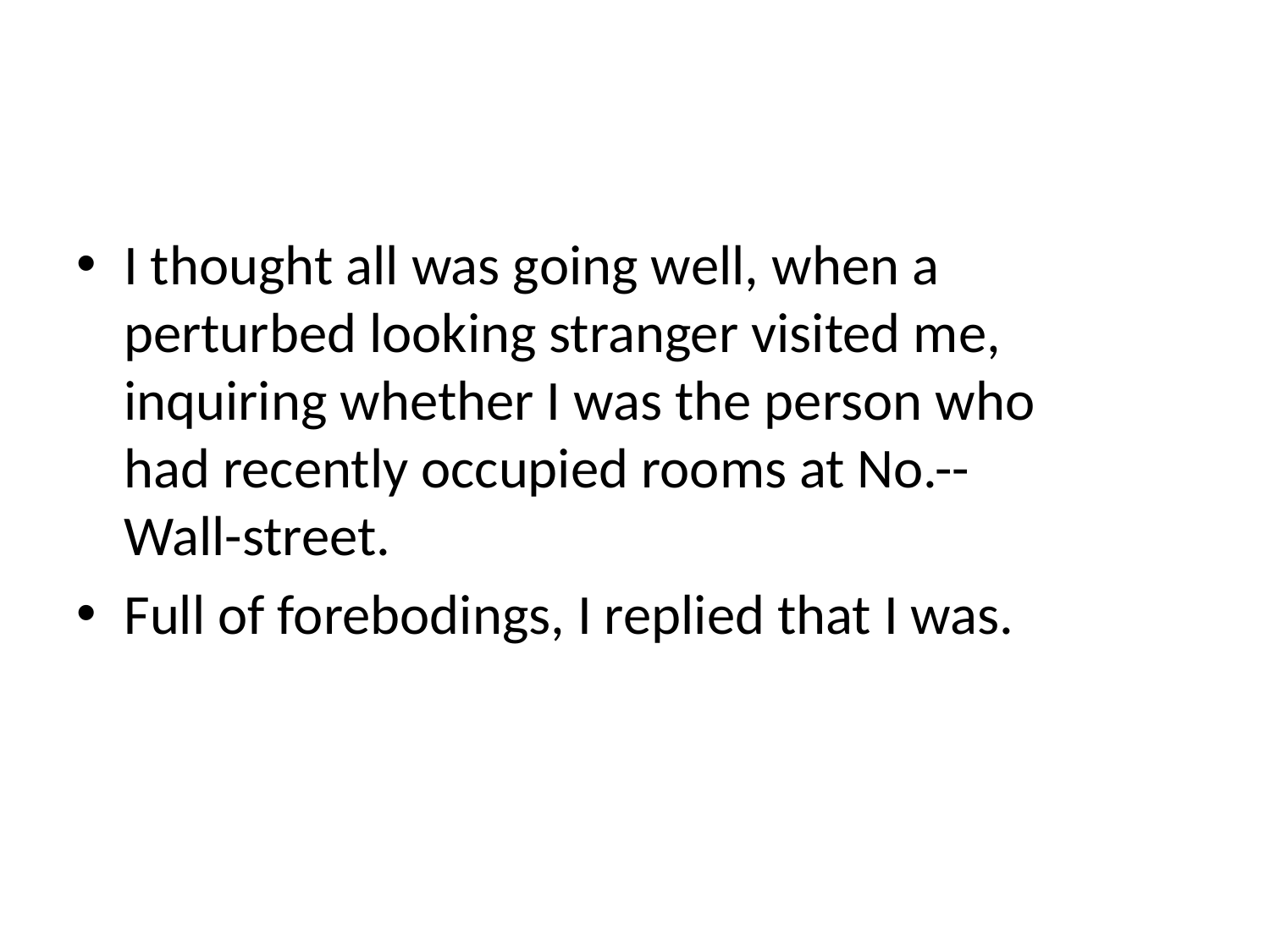

#
I thought all was going well, when a perturbed looking stranger visited me, inquiring whether I was the person who had recently occupied rooms at No.--Wall-street.
Full of forebodings, I replied that I was.